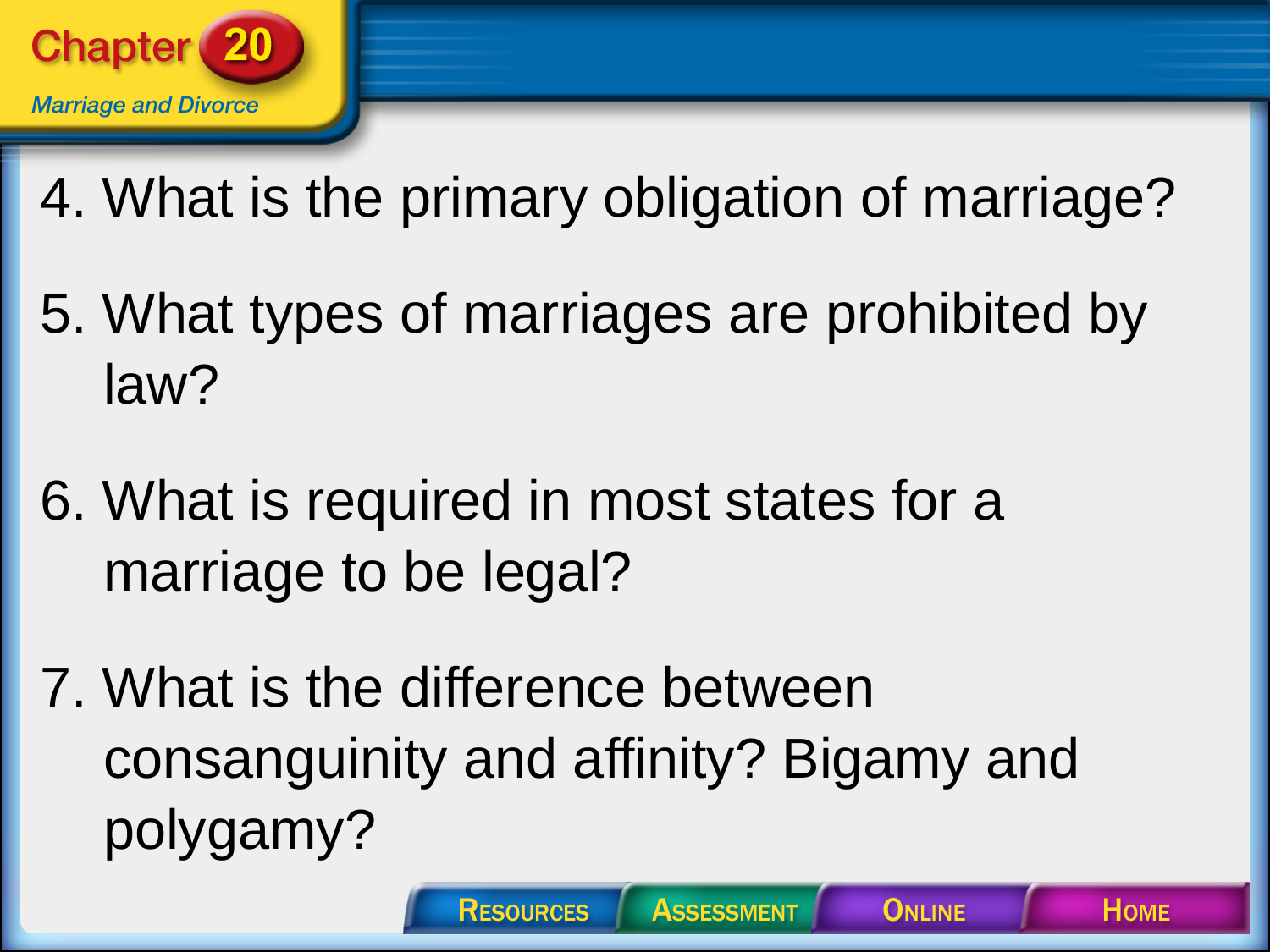

#
4. What is the primary obligation of marriage?
5. What types of marriages are prohibited by law?
6. What is required in most states for a marriage to be legal?
7. What is the difference between consanguinity and affinity? Bigamy and polygamy?